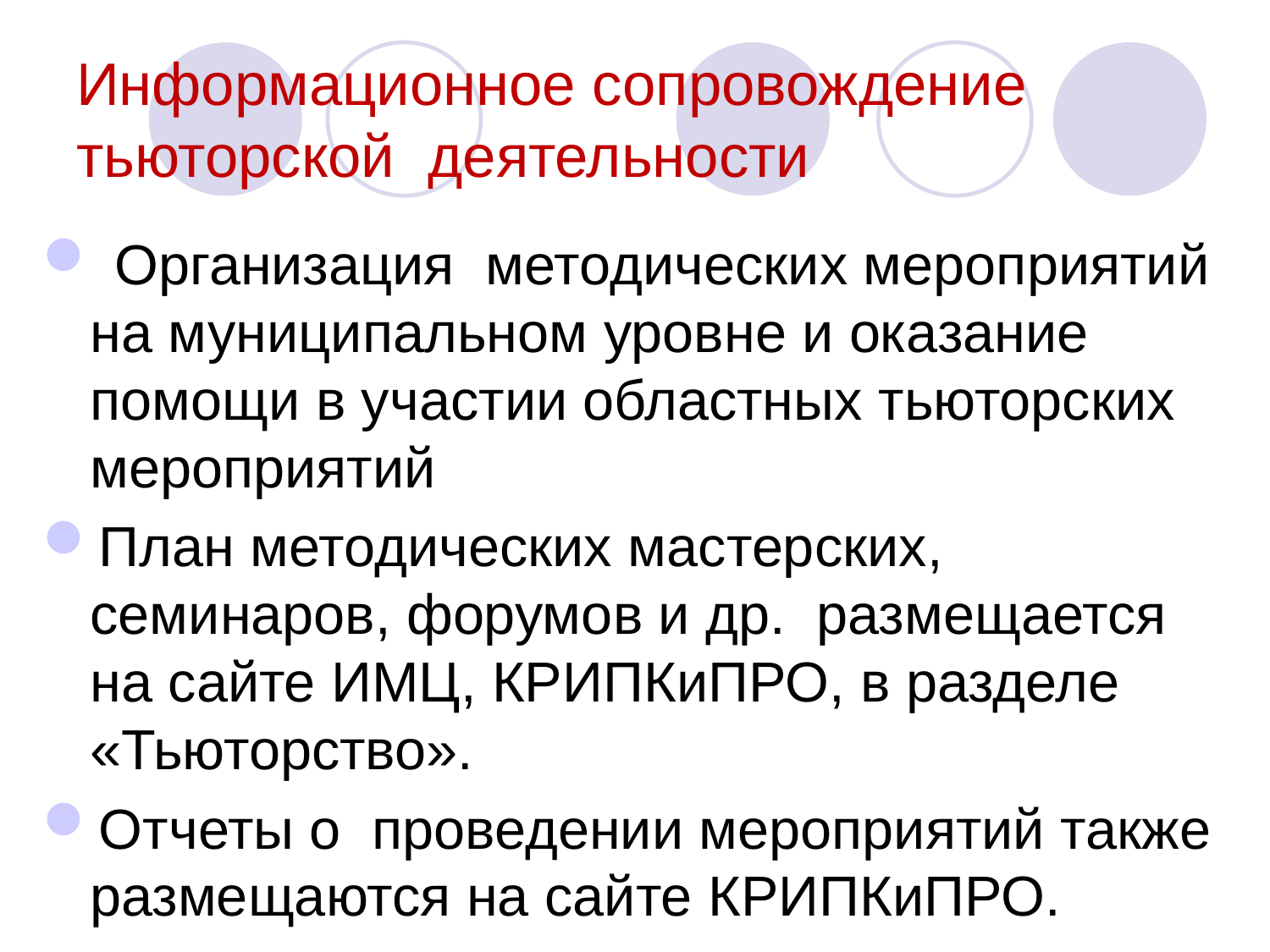

Информационное сопровождение тьюторской  деятельности
 Организация  методических мероприятий на муниципальном уровне и оказание помощи в участии областных тьюторских мероприятий
План методических мастерских, семинаров, форумов и др.  размещается на сайте ИМЦ, КРИПКиПРО, в разделе «Тьюторство».
Отчеты о  проведении мероприятий также размещаются на сайте КРИПКиПРО.